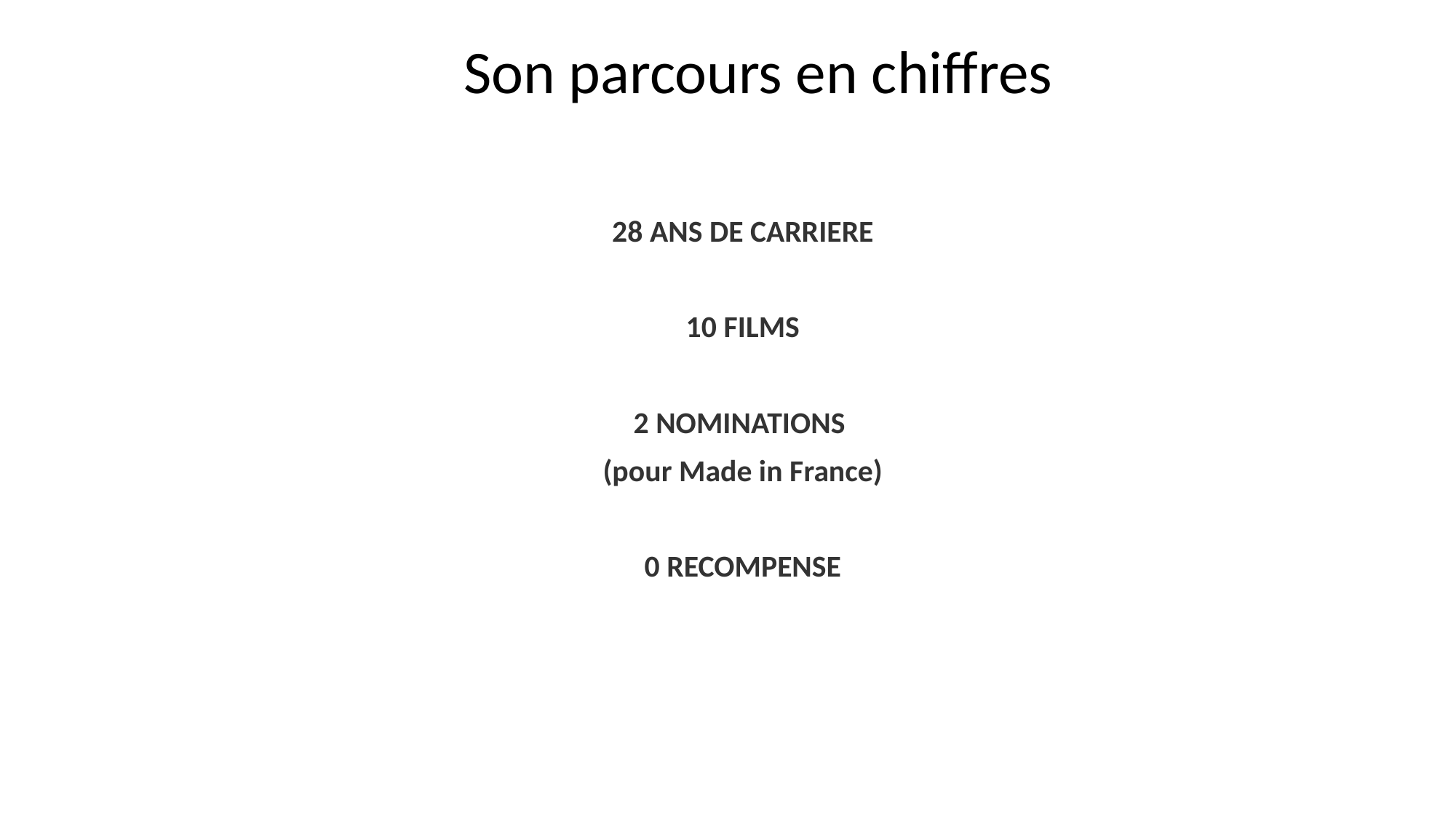

# Son parcours en chiffres

28 ANS DE CARRIERE

10 FILMS

2 NOMINATIONS
(pour Made in France)

0 RECOMPENSE